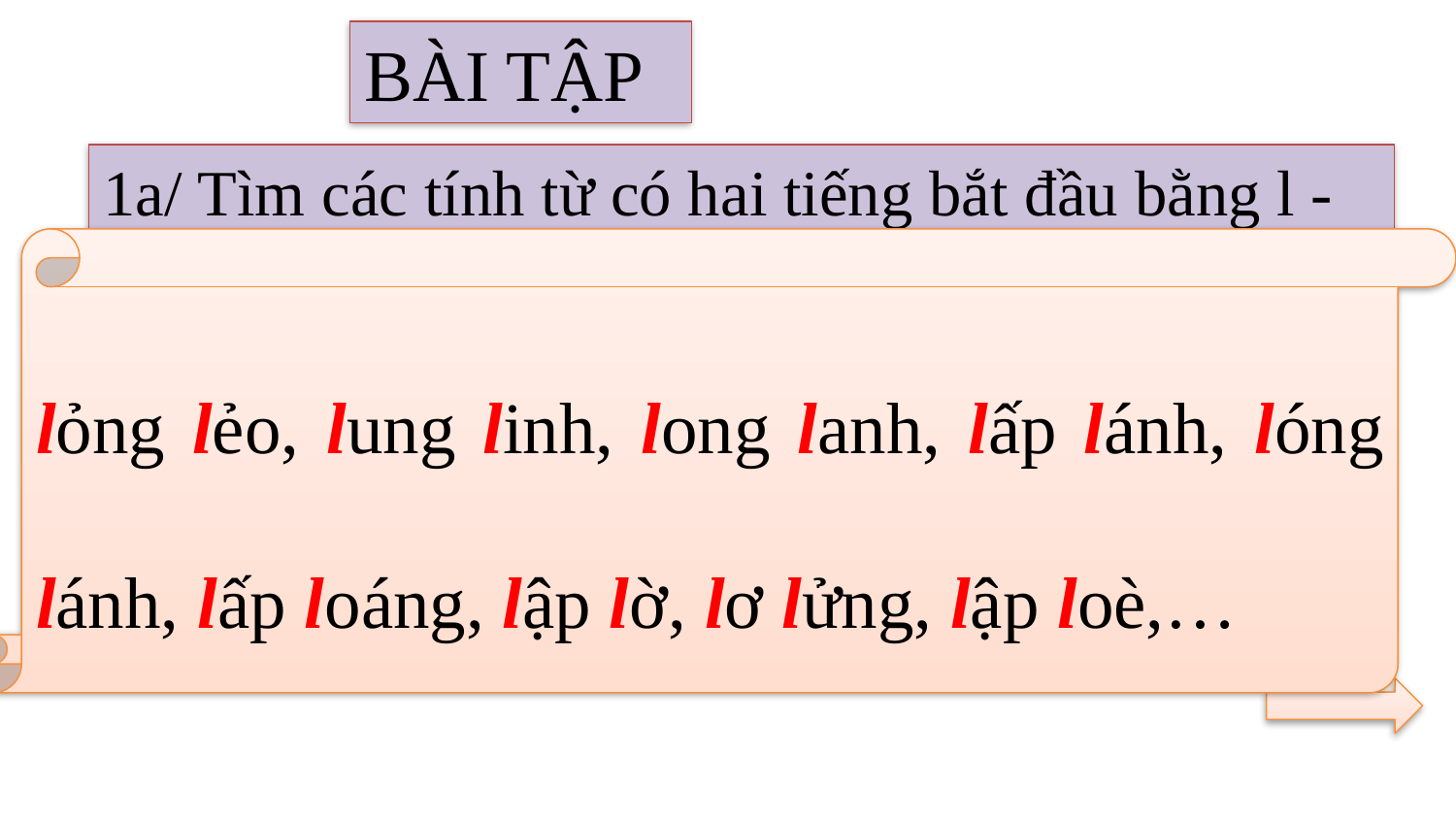

BÀI TẬP
1a/ Tìm các tính từ có hai tiếng bắt đầu bằng l - n
lỏng lẻo, lung linh, long lanh, lấp lánh, lóng lánh, lấp loáng, lập lờ, lơ lửng, lập loè,…